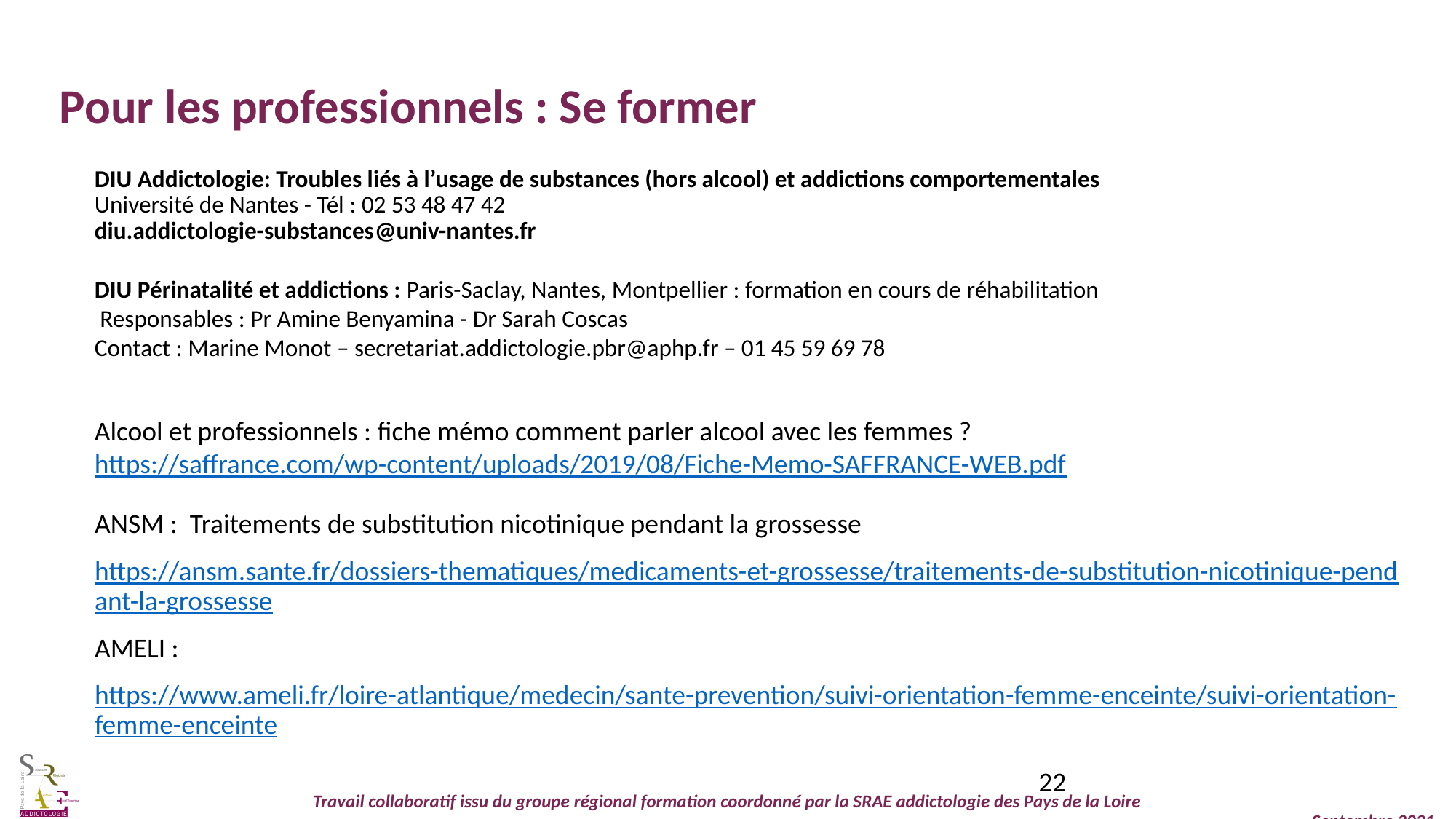

Pour les professionnels : Se former
DIU Addictologie: Troubles liés à l’usage de substances (hors alcool) et addictions comportementales
Université de Nantes - Tél : 02 53 48 47 42
diu.addictologie-substances@univ-nantes.fr

DIU Périnatalité et addictions : Paris-Saclay, Nantes, Montpellier : formation en cours de réhabilitation
 Responsables : Pr Amine Benyamina - Dr Sarah Coscas
Contact : Marine Monot – secretariat.addictologie.pbr@aphp.fr – 01 45 59 69 78
Alcool et professionnels : fiche mémo comment parler alcool avec les femmes ?
https://saffrance.com/wp-content/uploads/2019/08/Fiche-Memo-SAFFRANCE-WEB.pdf
ANSM :  Traitements de substitution nicotinique pendant la grossesse
https://ansm.sante.fr/dossiers-thematiques/medicaments-et-grossesse/traitements-de-substitution-nicotinique-pendant-la-grossesse
AMELI :
https://www.ameli.fr/loire-atlantique/medecin/sante-prevention/suivi-orientation-femme-enceinte/suivi-orientation-femme-enceinte

22